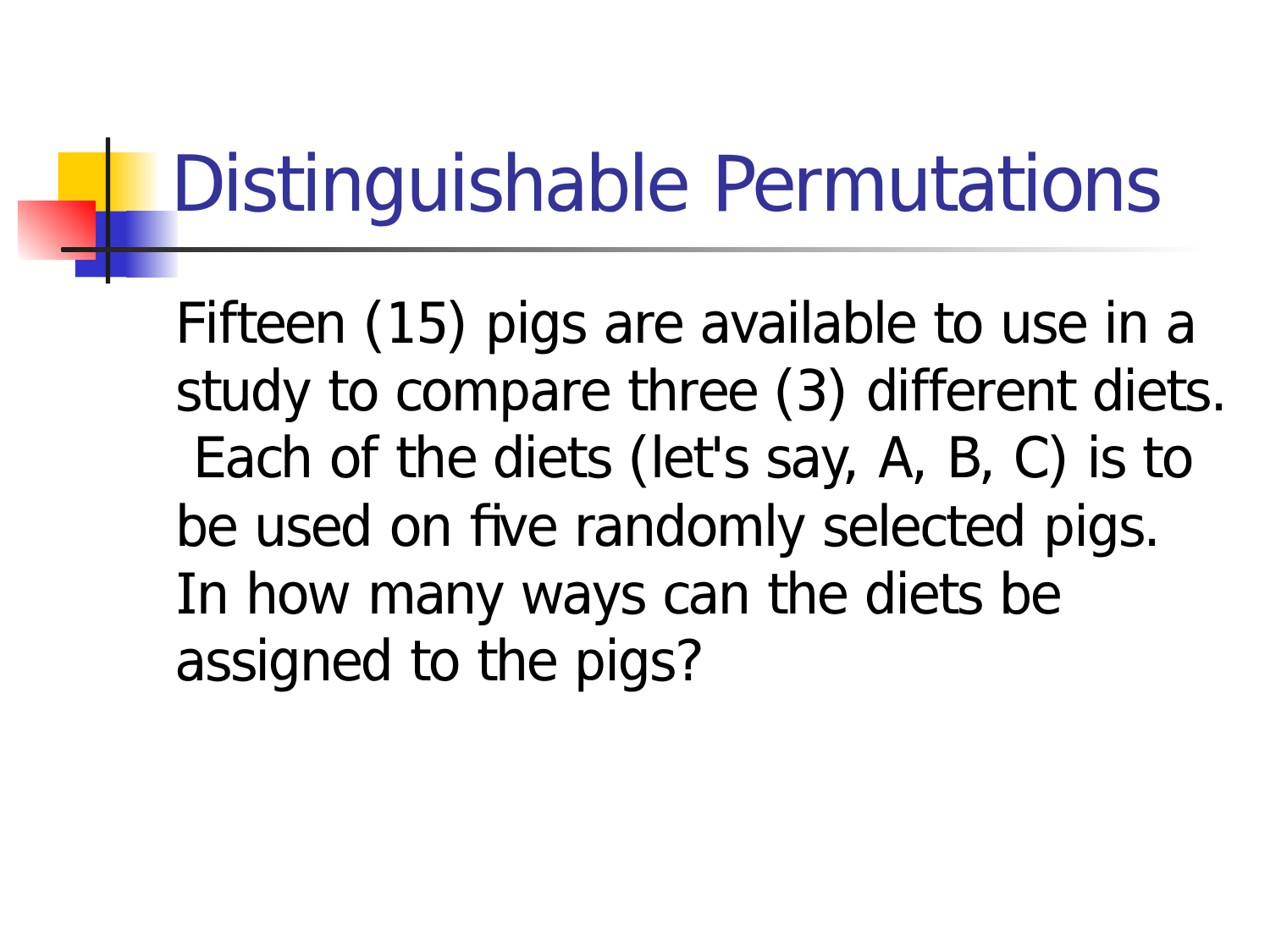

# Distinguishable Permutations
Fifteen (15) pigs are available to use in a study to compare three (3) different diets.  Each of the diets (let's say, A, B, C) is to be used on five randomly selected pigs. In how many ways can the diets be assigned to the pigs?